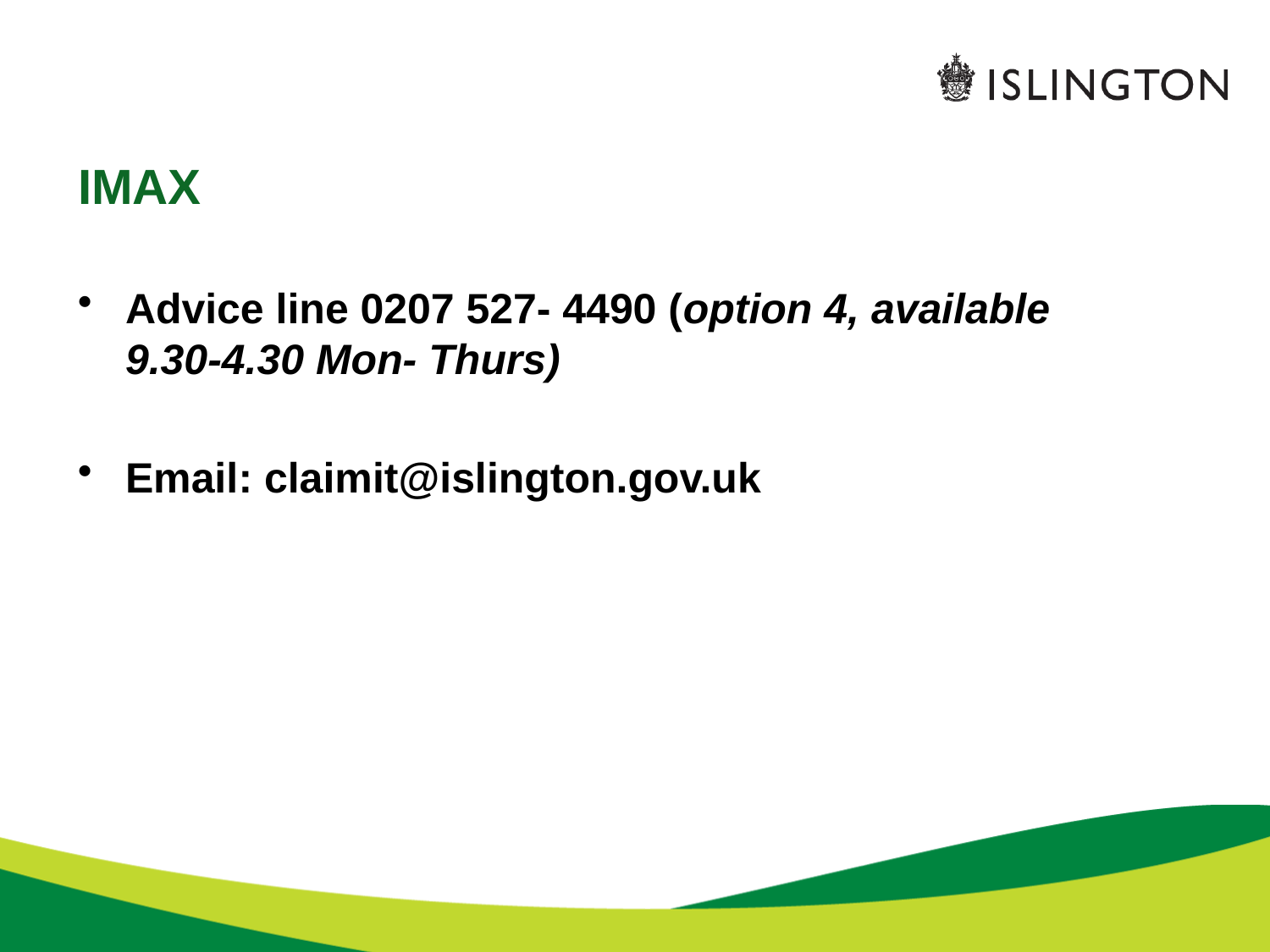

# IMAX
Advice line 0207 527- 4490 (option 4, available 9.30-4.30 Mon- Thurs)

Email: claimit@islington.gov.uk